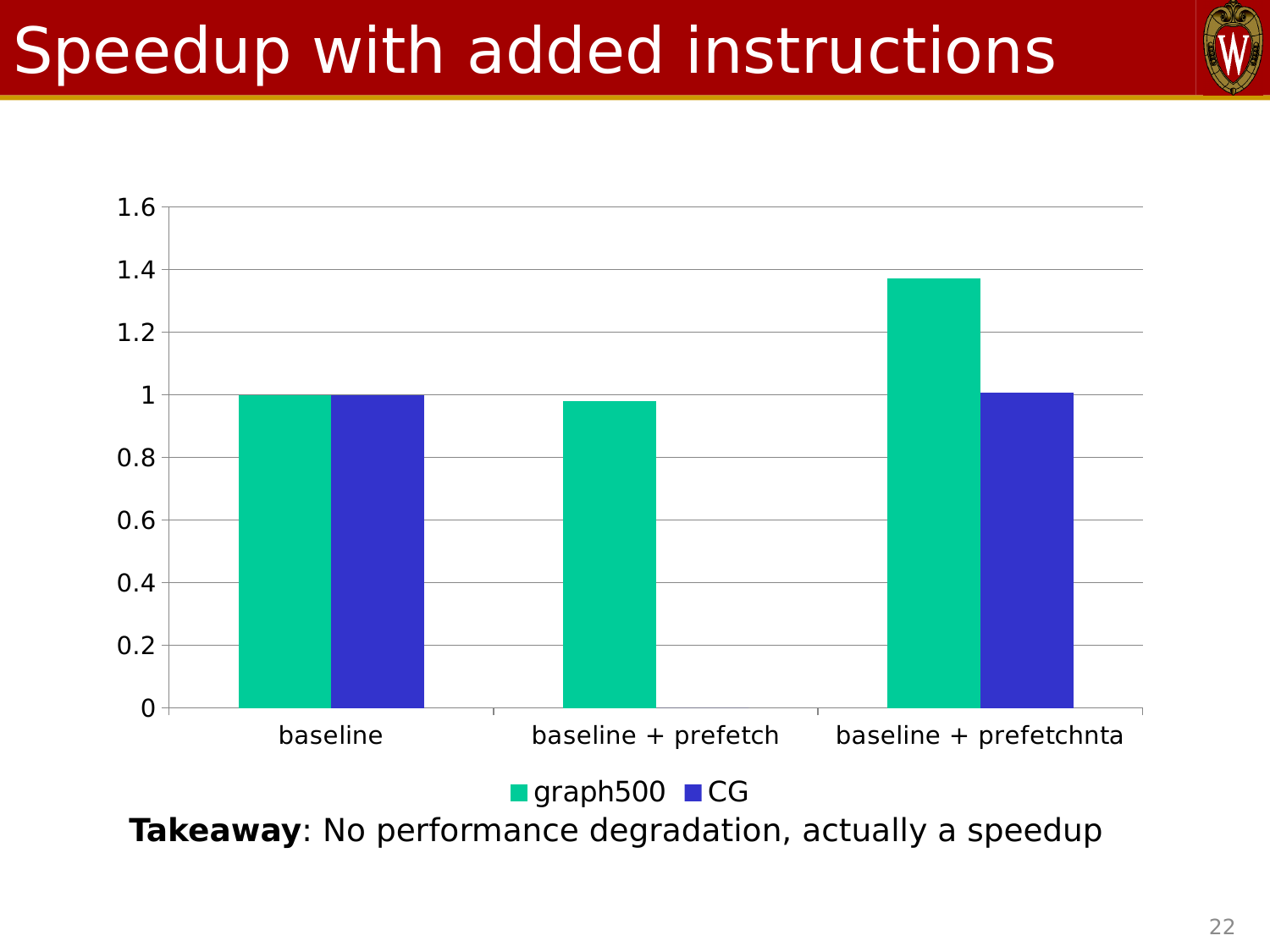

# Speedup with added instructions

### Chart

| Category | graph500 | CG |
|---|---|---|
| baseline | 1.0 | 1.0 |
| baseline + prefetch | 0.9787655862965435 | 0.0 |
| baseline + prefetchnta | 1.37247685803744 | 1.0063162390560967 |
Takeaway: No performance degradation, actually a speedup
22